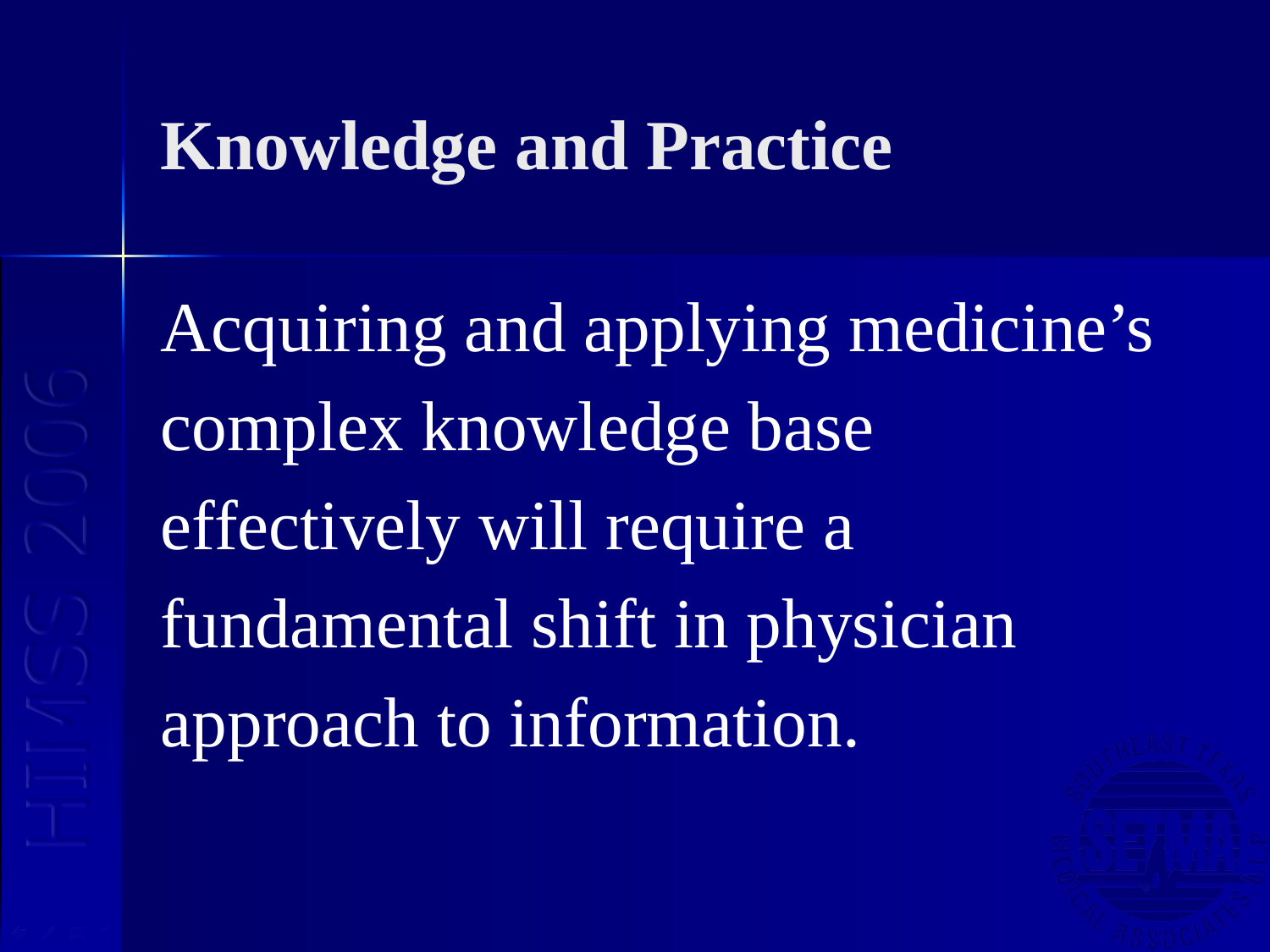

# Knowledge and Practice
Acquiring and applying medicine’s
complex knowledge base
effectively will require a
fundamental shift in physician
approach to information.